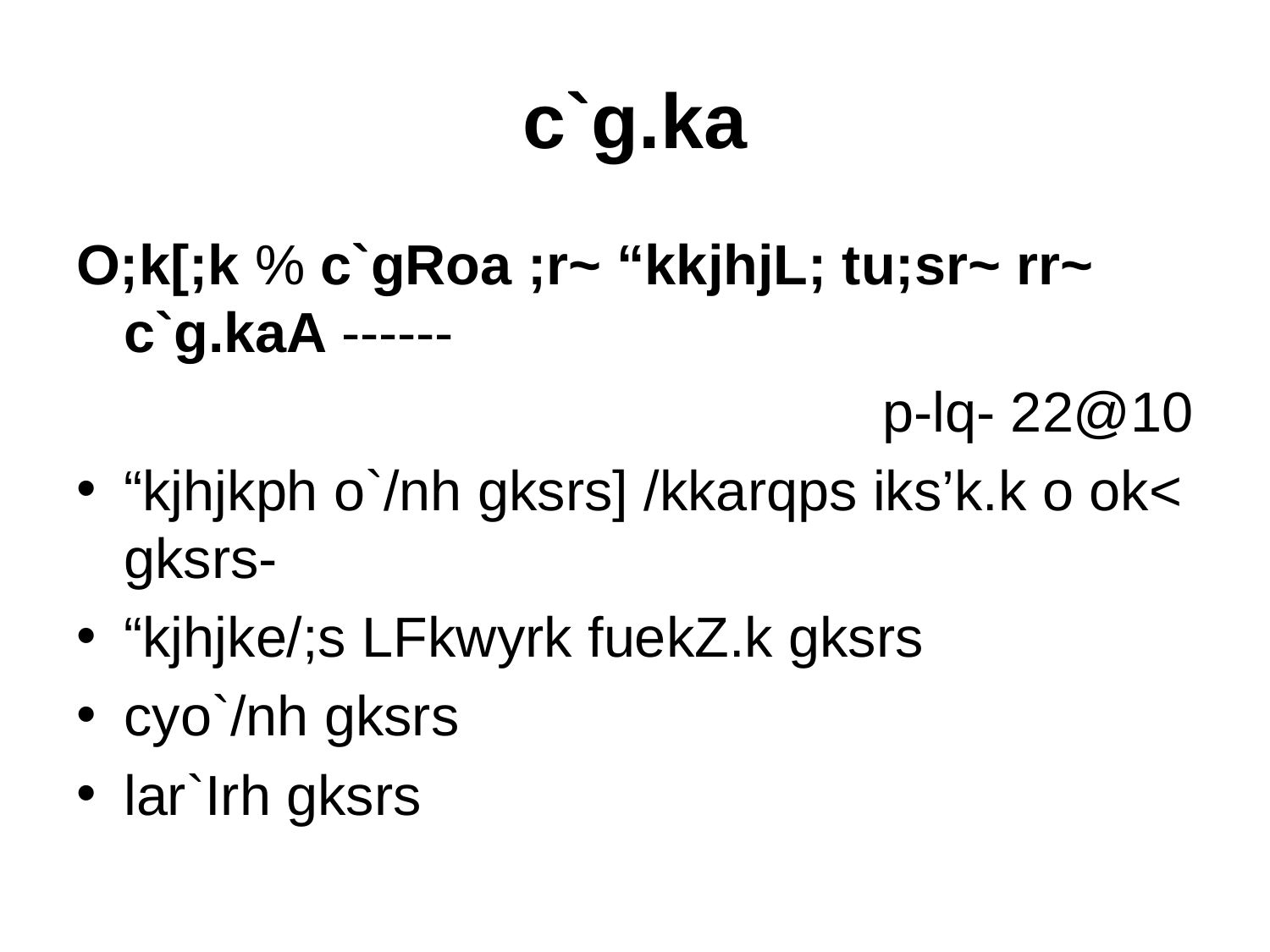

# c`g.ka
O;k[;k % c`gRoa ;r~ “kkjhjL; tu;sr~ rr~ c`g.kaA ------
p-lq- 22@10
“kjhjkph o`/nh gksrs] /kkarqps iks’k.k o ok< gksrs-
“kjhjke/;s LFkwyrk fuekZ.k gksrs
cyo`/nh gksrs
lar`Irh gksrs